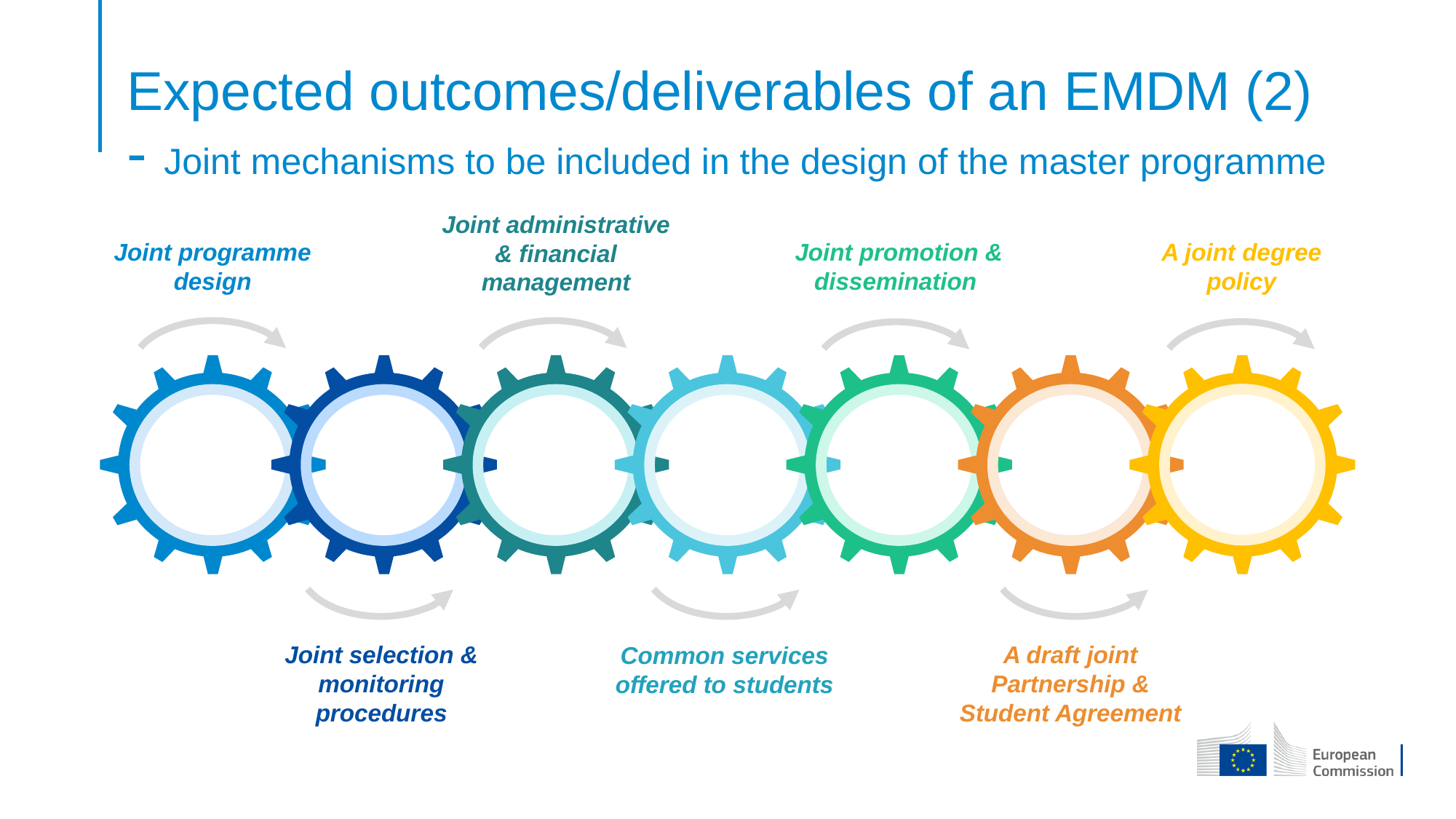

# Expected outcomes/deliverables of an EMDM (2) - Joint mechanisms to be included in the design of the master programme
Joint administrative & financial management
A joint degree policy
Joint promotion & dissemination
Joint programme design

Joint selection & monitoring procedures
A draft joint Partnership & Student Agreement
Common services offered to students